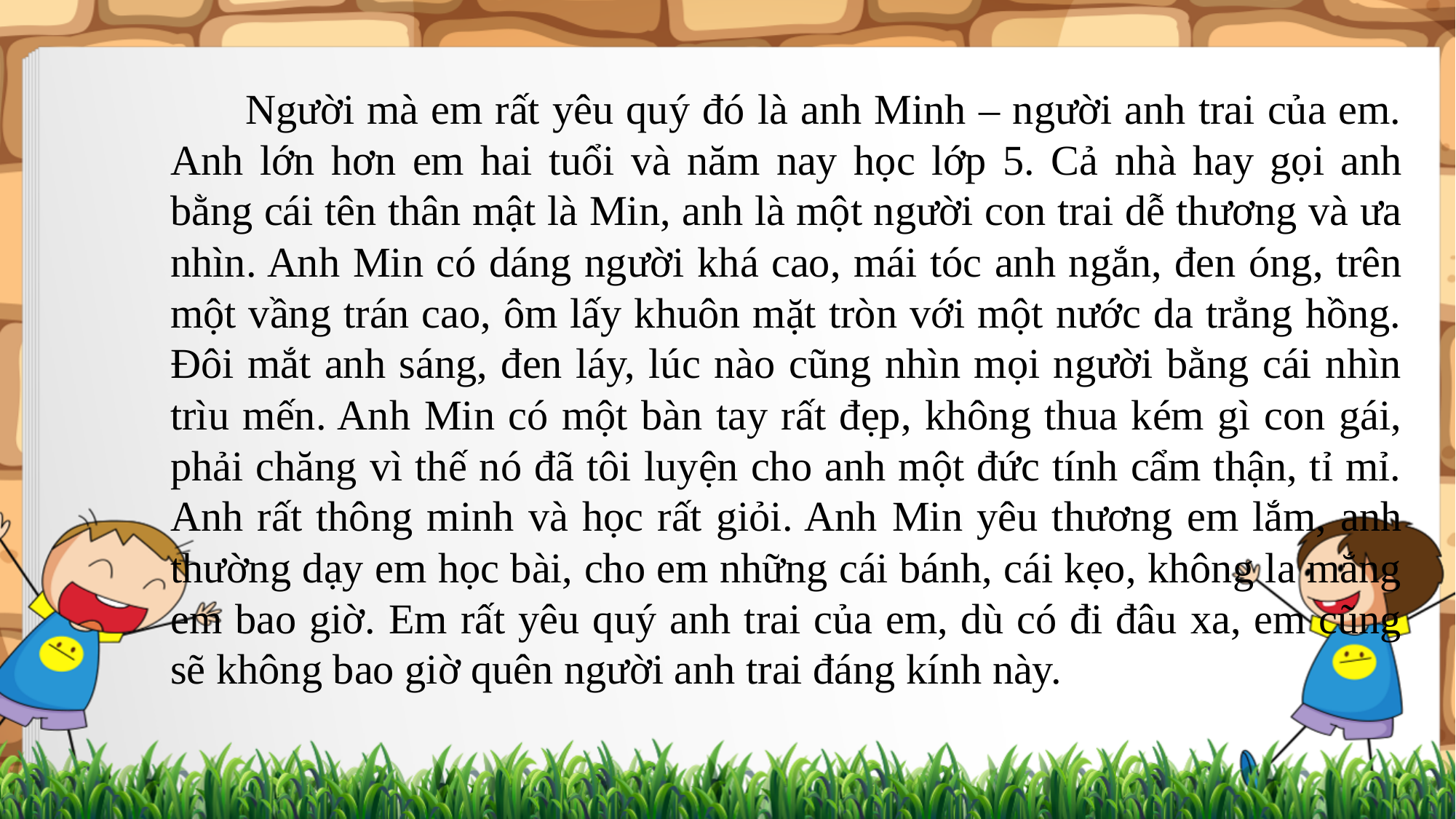

Người mà em rất yêu quý đó là anh Minh – người anh trai của em. Anh lớn hơn em hai tuổi và năm nay học lớp 5. Cả nhà hay gọi anh bằng cái tên thân mật là Min, anh là một người con trai dễ thương và ưa nhìn. Anh Min có dáng người khá cao, mái tóc anh ngắn, đen óng, trên một vầng trán cao, ôm lấy khuôn mặt tròn với một nước da trẳng hồng. Đôi mắt anh sáng, đen láy, lúc nào cũng nhìn mọi người bằng cái nhìn trìu mến. Anh Min có một bàn tay rất đẹp, không thua kém gì con gái, phải chăng vì thế nó đã tôi luyện cho anh một đức tính cẩm thận, tỉ mỉ. Anh rất thông minh và học rất giỏi. Anh Min yêu thương em lắm, anh thường dạy em học bài, cho em những cái bánh, cái kẹo, không la mắng em bao giờ. Em rất yêu quý anh trai của em, dù có đi đâu xa, em cũng sẽ không bao giờ quên người anh trai đáng kính này.